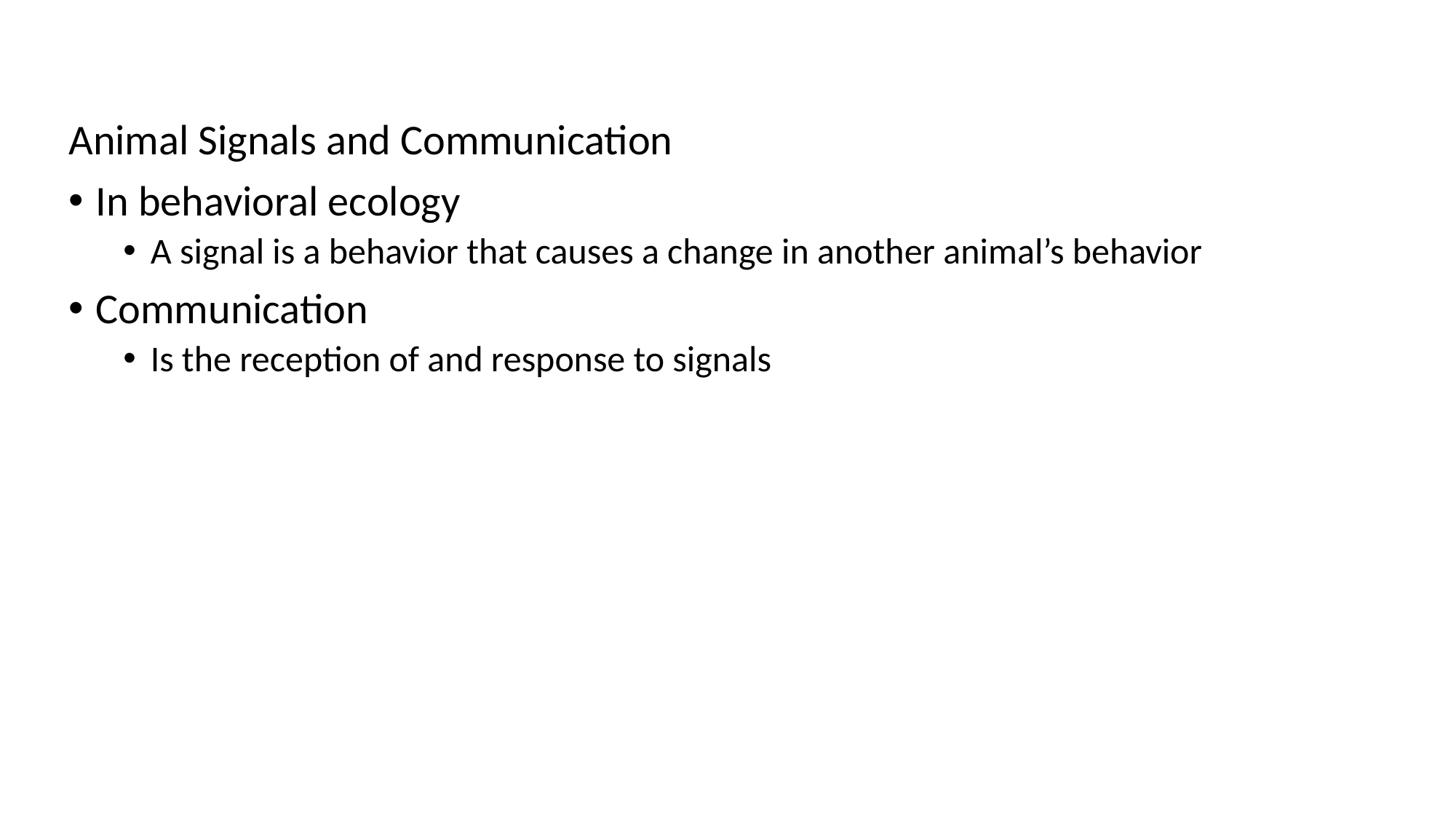

Animal Signals and Communication
In behavioral ecology
A signal is a behavior that causes a change in another animal’s behavior
Communication
Is the reception of and response to signals